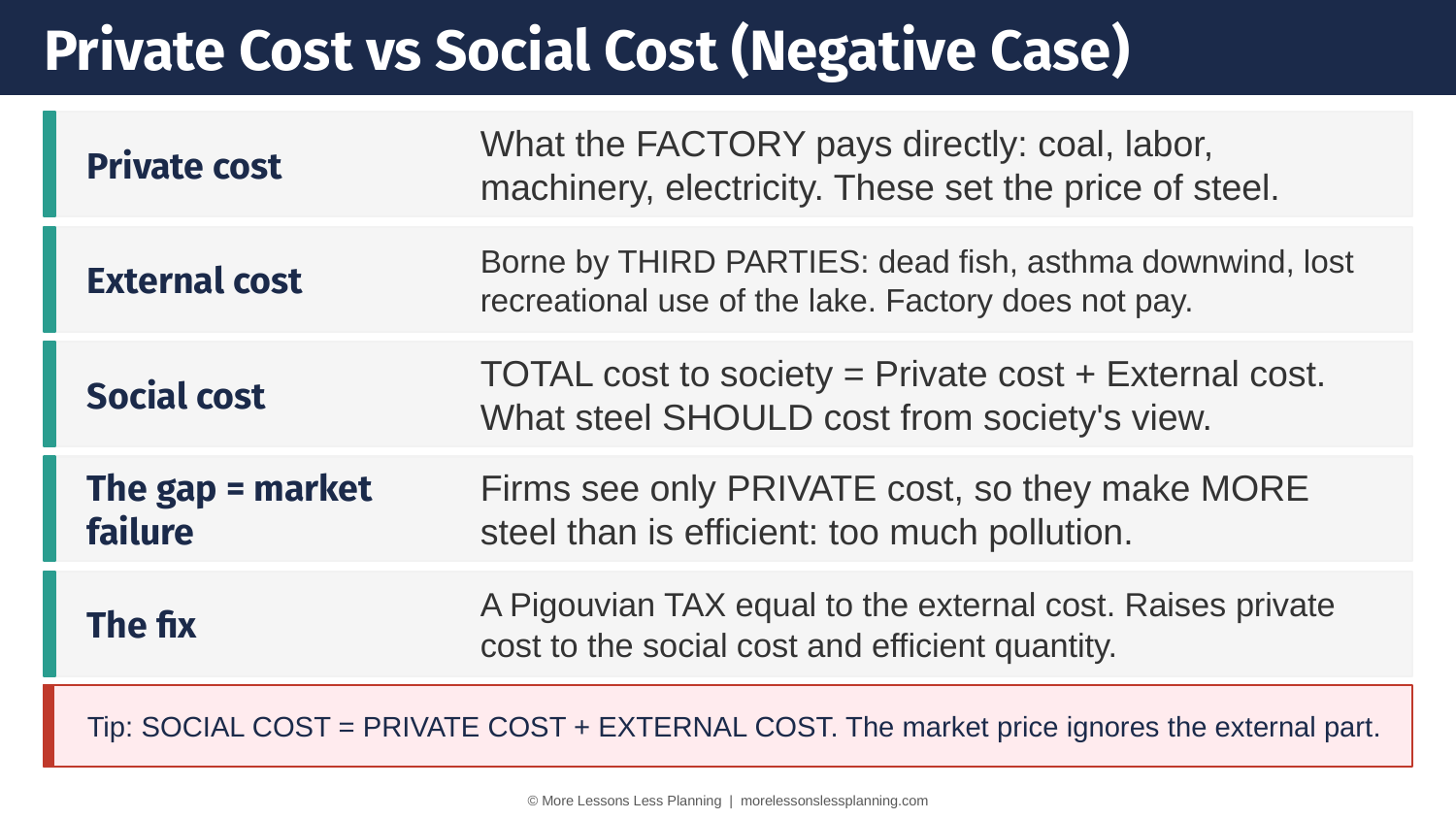

Private Cost vs Social Cost (Negative Case)

Private cost
What the FACTORY pays directly: coal, labor, machinery, electricity. These set the price of steel.

External cost
Borne by THIRD PARTIES: dead fish, asthma downwind, lost recreational use of the lake. Factory does not pay.

Social cost
TOTAL cost to society = Private cost + External cost. What steel SHOULD cost from society's view.

The gap = market failure
Firms see only PRIVATE cost, so they make MORE steel than is efficient: too much pollution.

The fix
A Pigouvian TAX equal to the external cost. Raises private cost to the social cost and efficient quantity.

Tip: SOCIAL COST = PRIVATE COST + EXTERNAL COST. The market price ignores the external part.
© More Lessons Less Planning  |  morelessonslessplanning.com